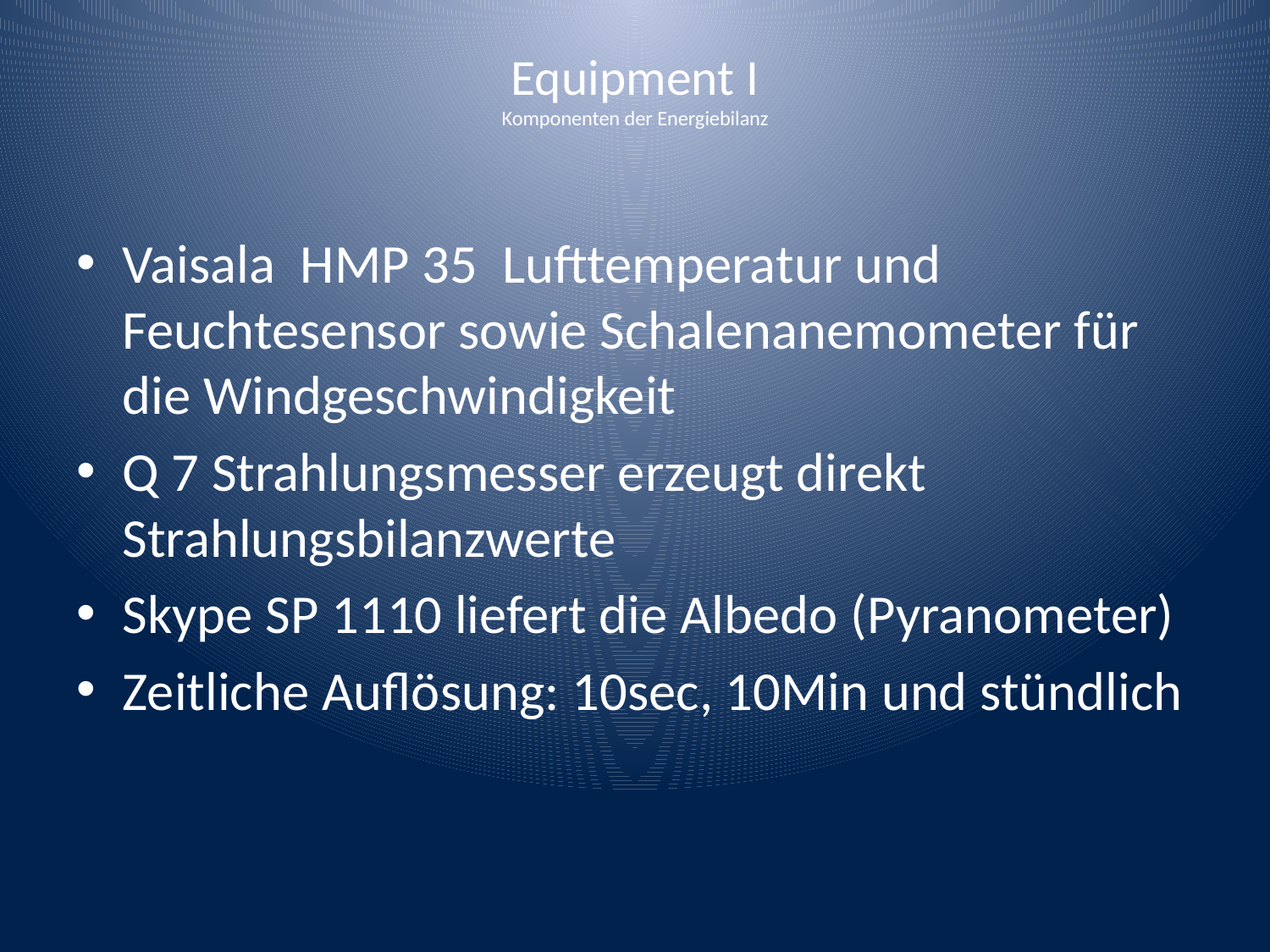

# Equipment I Komponenten der Energiebilanz
Vaisala  HMP 35  Lufttemperatur und Feuchtesensor sowie Schalenanemometer für die Windgeschwindigkeit
Q 7 Strahlungsmesser erzeugt direkt Strahlungsbilanzwerte
Skype SP 1110 liefert die Albedo (Pyranometer)
Zeitliche Auflösung: 10sec, 10Min und stündlich